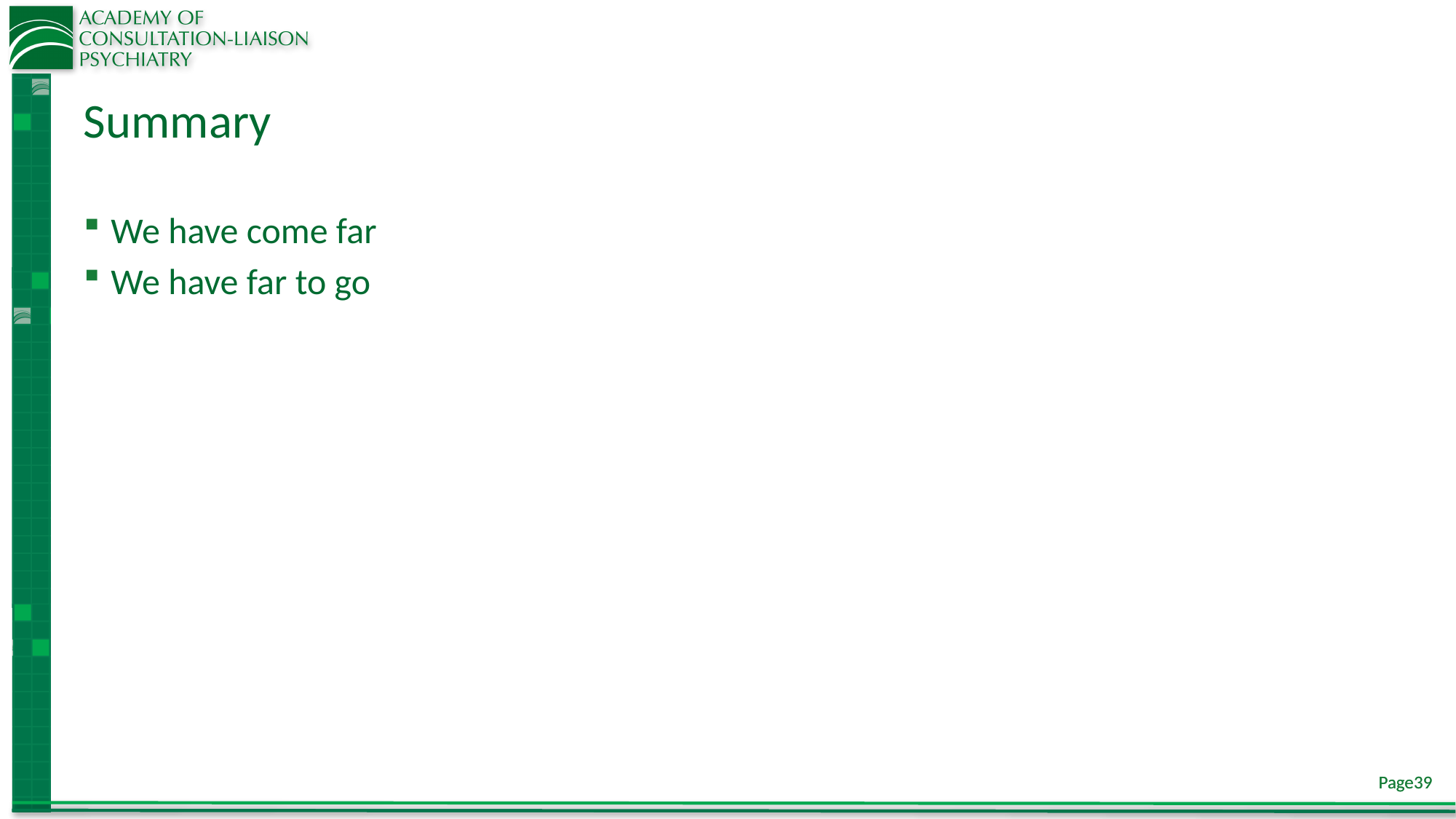

# Summary
We have come far
We have far to go
Page39